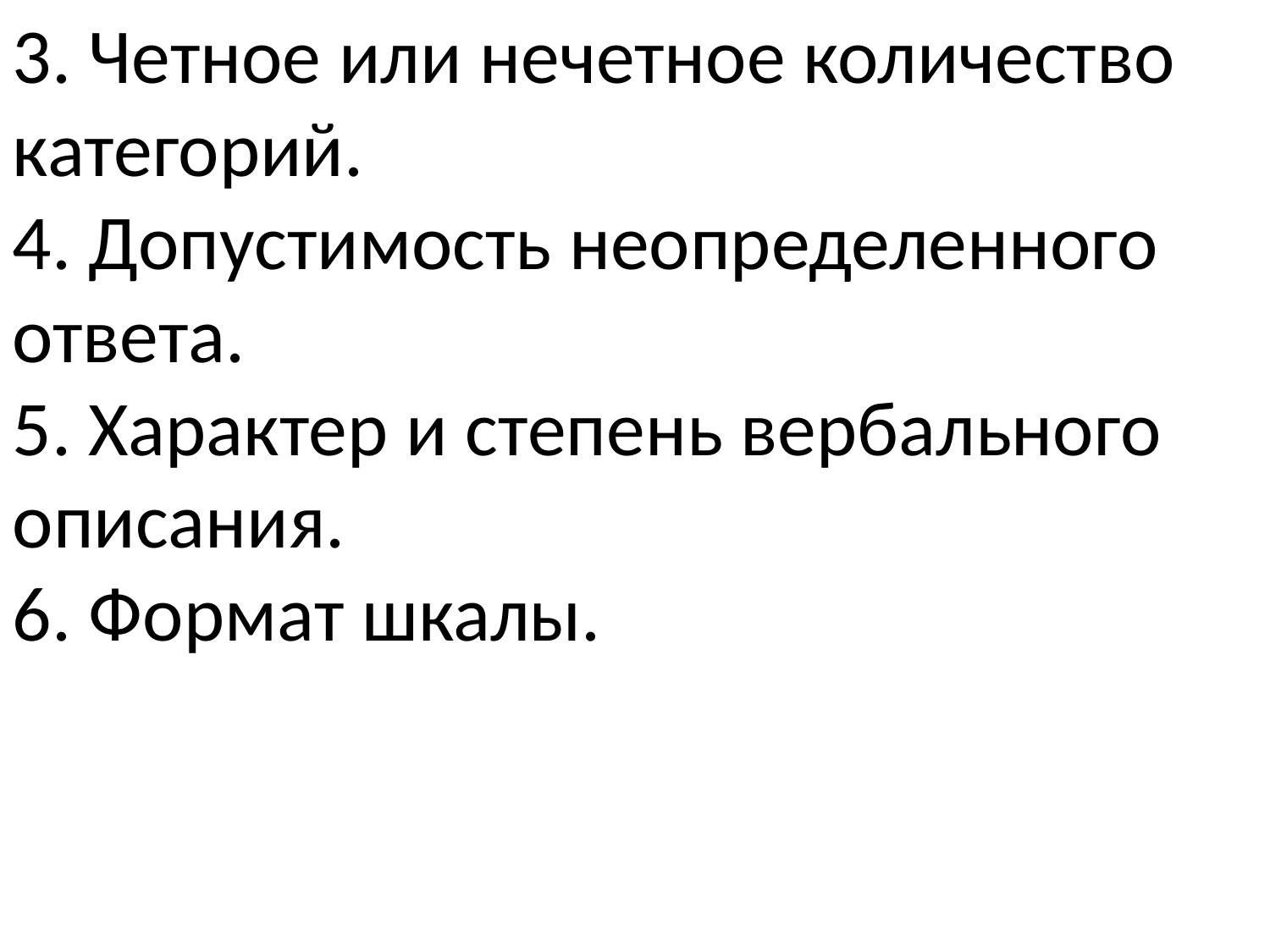

3. Четное или нечетное количество категорий.
4. Допустимость неопределенного ответа.
5. Характер и степень вербального описания.
6. Формат шкалы.